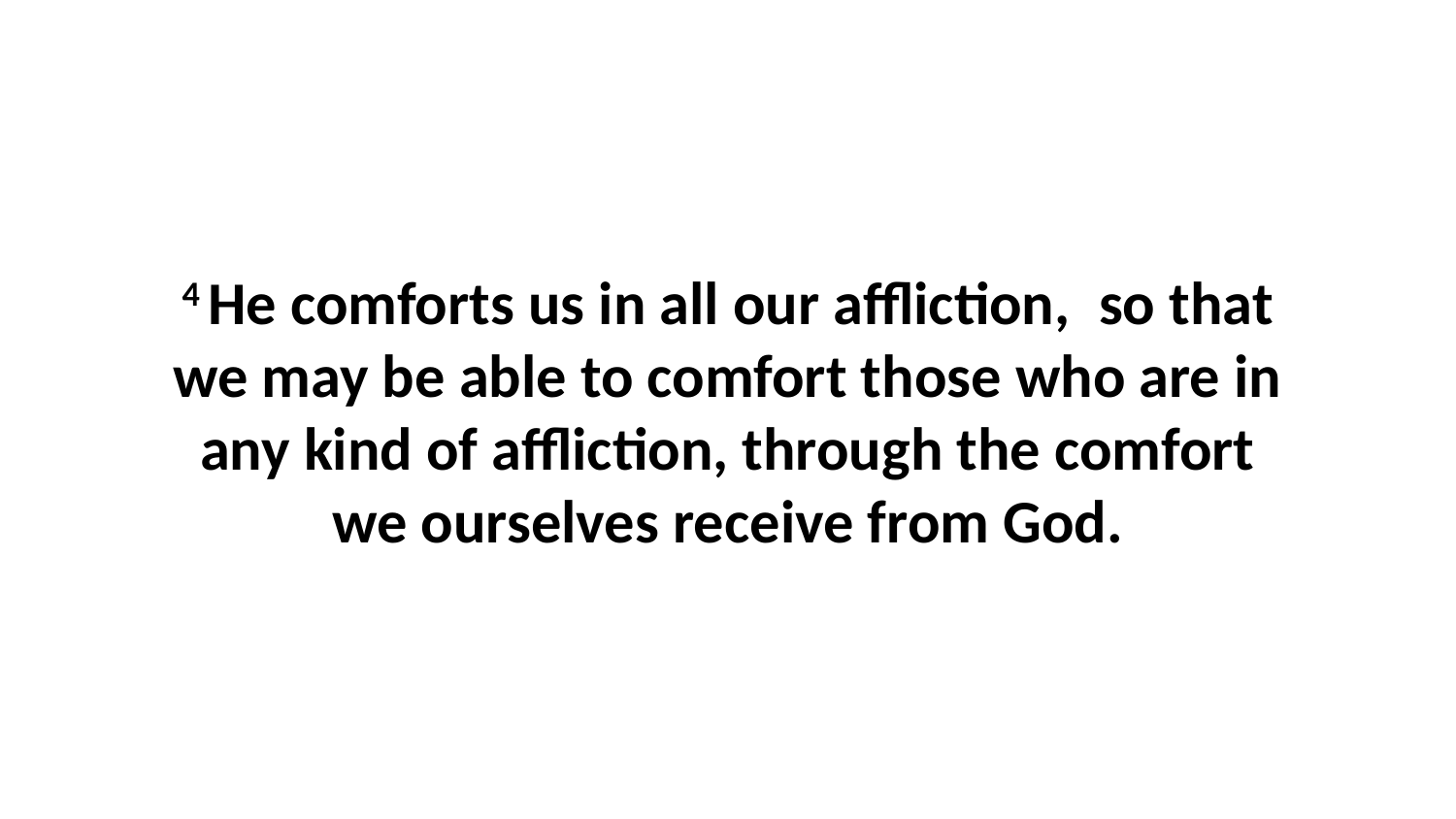

4 He comforts us in all our affliction,  so that we may be able to comfort those who are in any kind of affliction, through the comfort we ourselves receive from God.